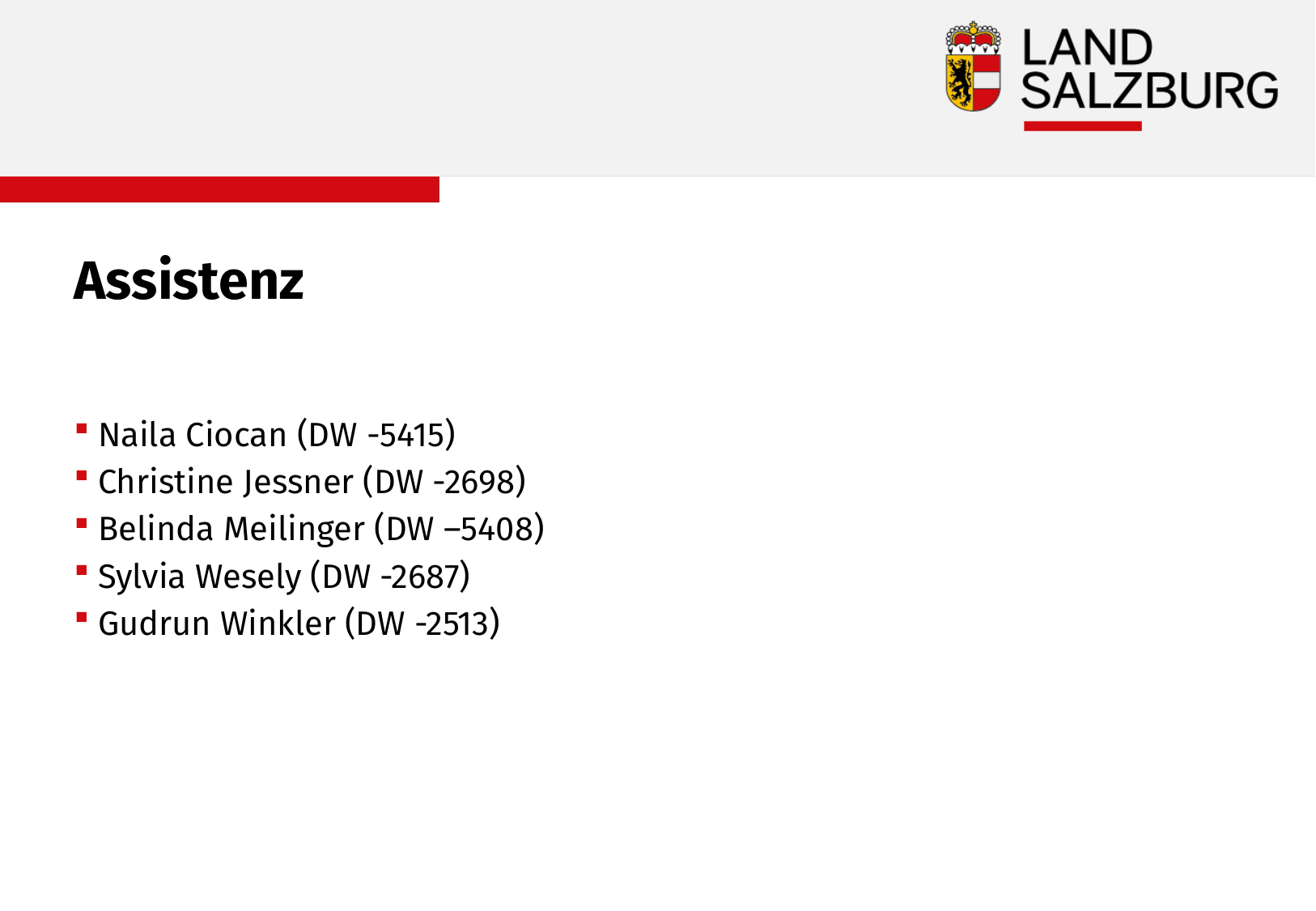

Assistenz
Naila Ciocan (DW -5415)
Christine Jessner (DW -2698)
Belinda Meilinger (DW –5408)
Sylvia Wesely (DW -2687)
Gudrun Winkler (DW -2513)